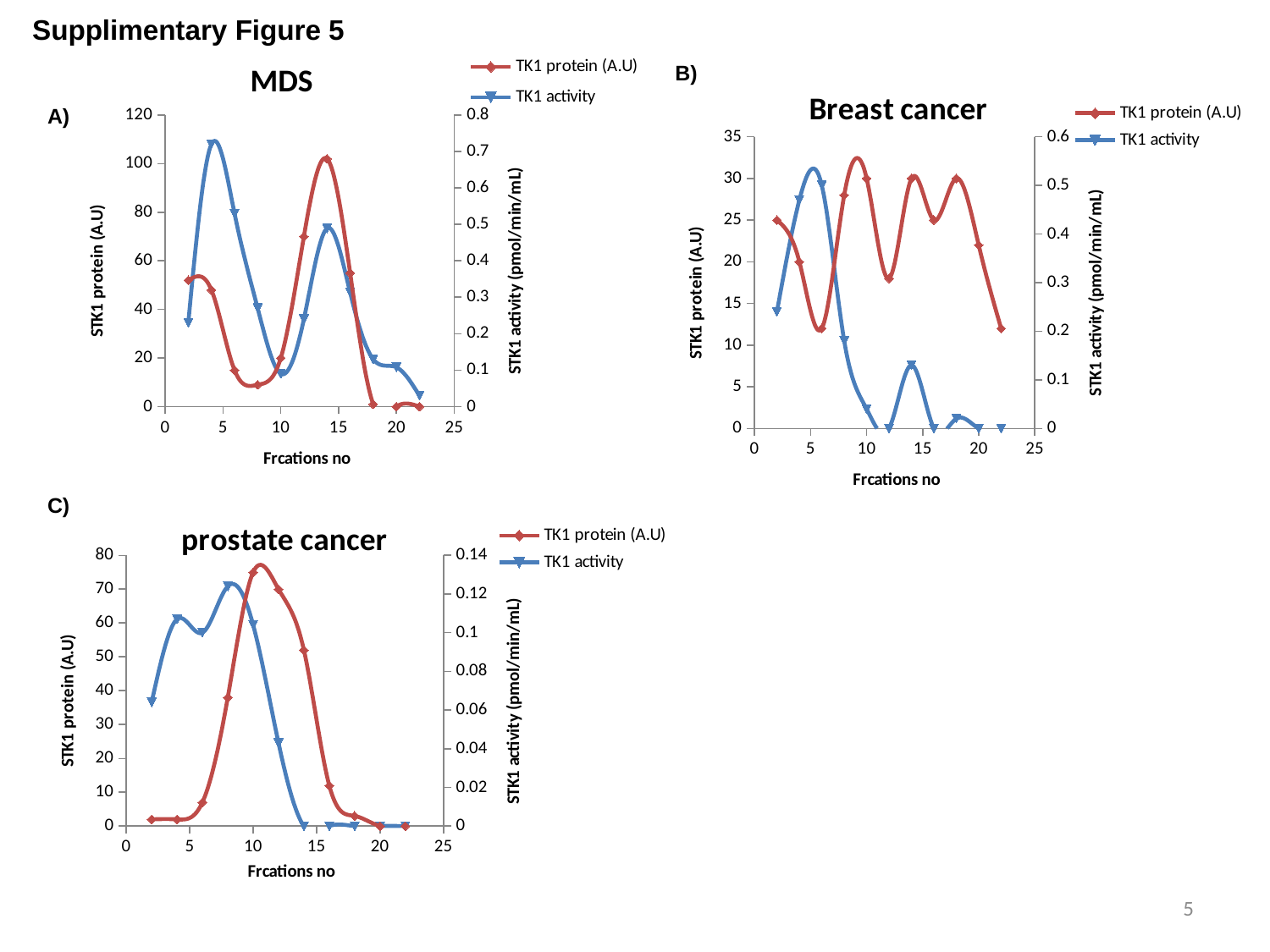

Supplimentary Figure 5

### Chart: MDS

| Category | TK1 protein (A.U) | TK1 activity |
|---|---|---|
B)

### Chart: Breast cancer

| Category | TK1 protein (A.U) | TK1 activity |
|---|---|---|
A)
C)

### Chart: prostate cancer

| Category | TK1 protein (A.U) | TK1 activity |
|---|---|---|
5